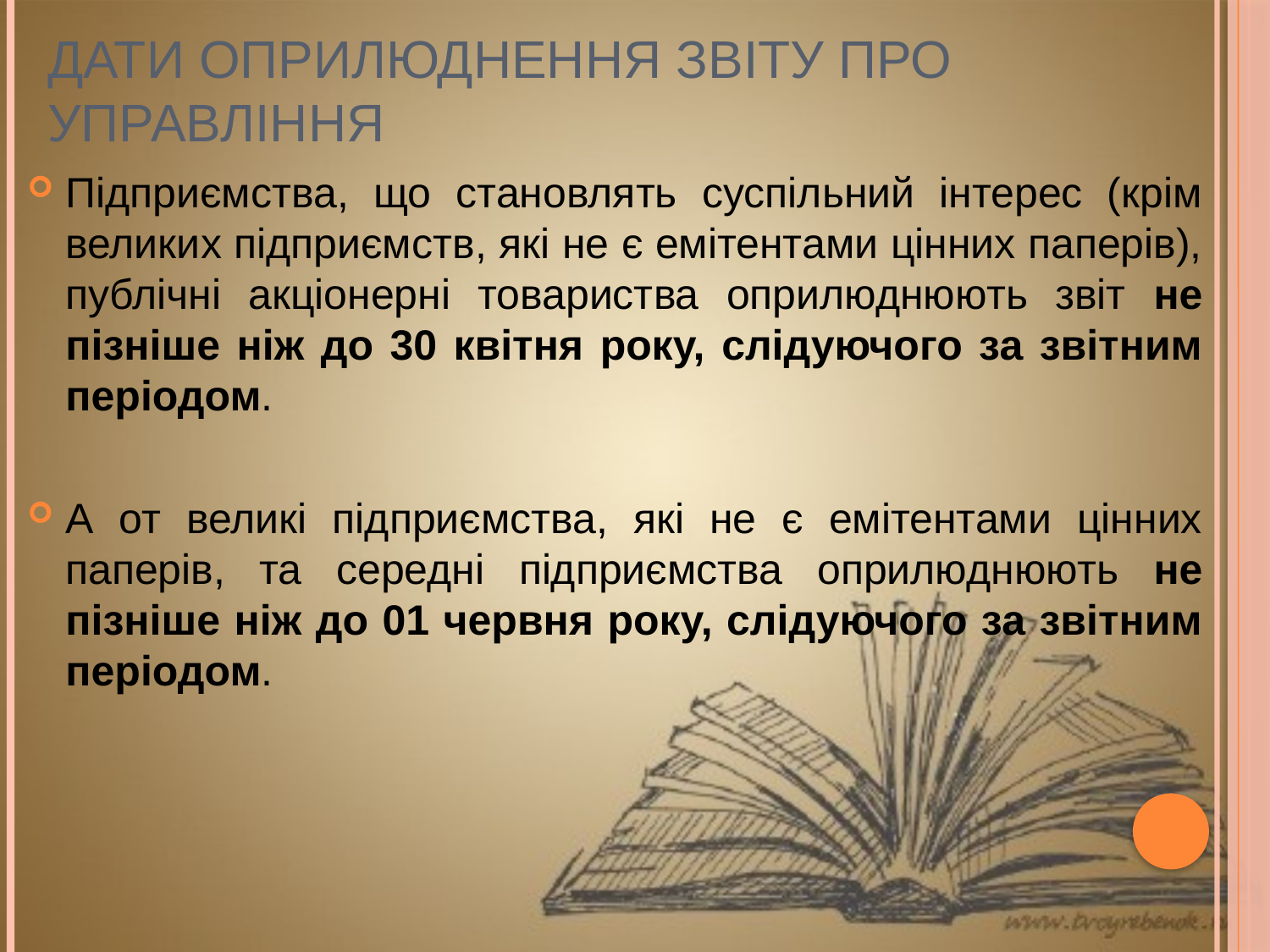

# Дати оприлюднення Звіту про управління
Підприємства, що становлять суспільний інтерес (крім великих підприємств, які не є емітентами цінних паперів), публічні акціонерні товариства оприлюднюють звіт не пізніше ніж до 30 квітня року, слідуючого за звітним періодом.

А от великі підприємства, які не є емітентами цінних паперів, та середні підприємства оприлюднюють не пізніше ніж до 01 червня року, слідуючого за звітним періодом.